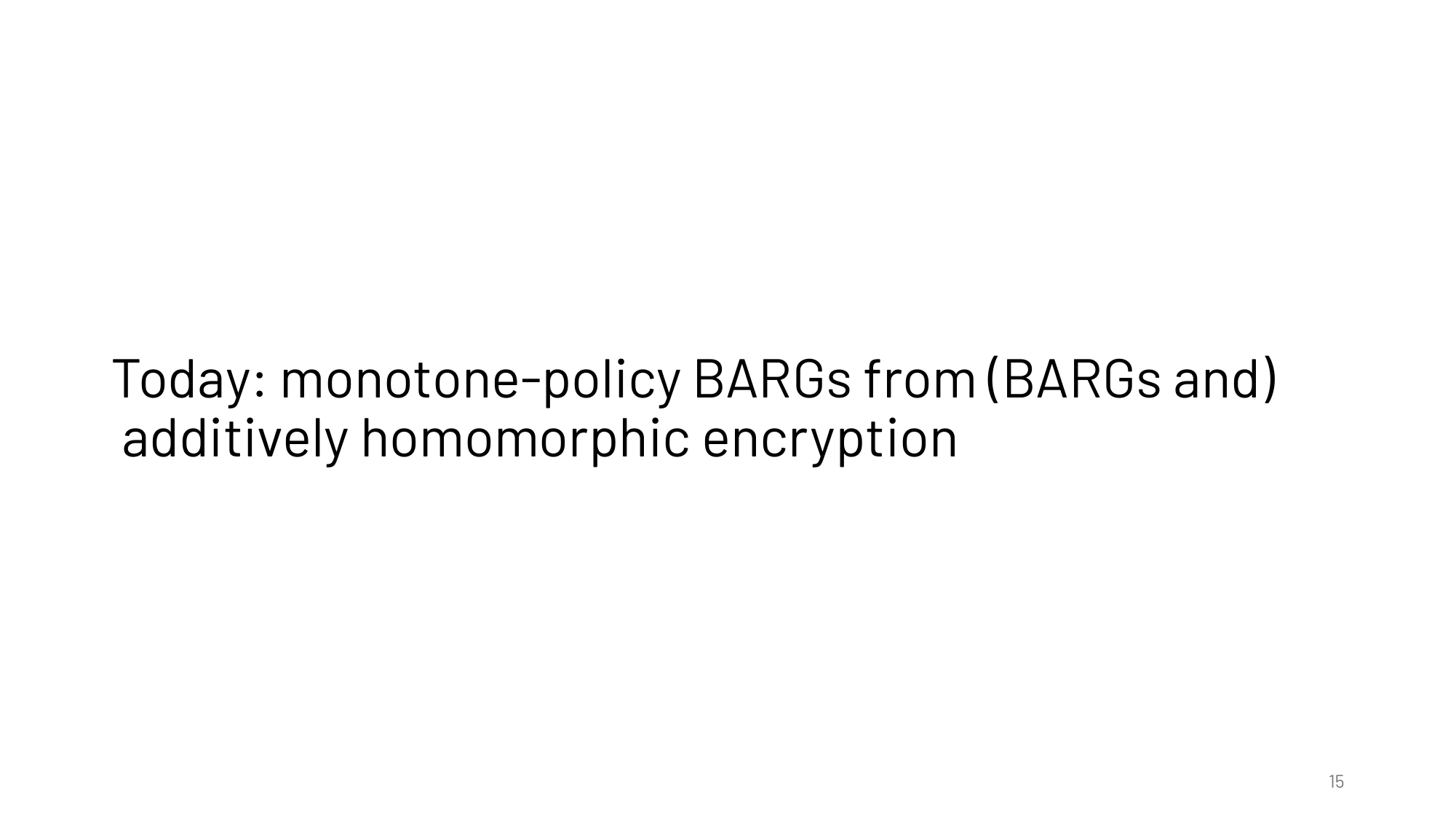

# Today: monotone-policy BARGs from (BARGs and) additively homomorphic encryption
15